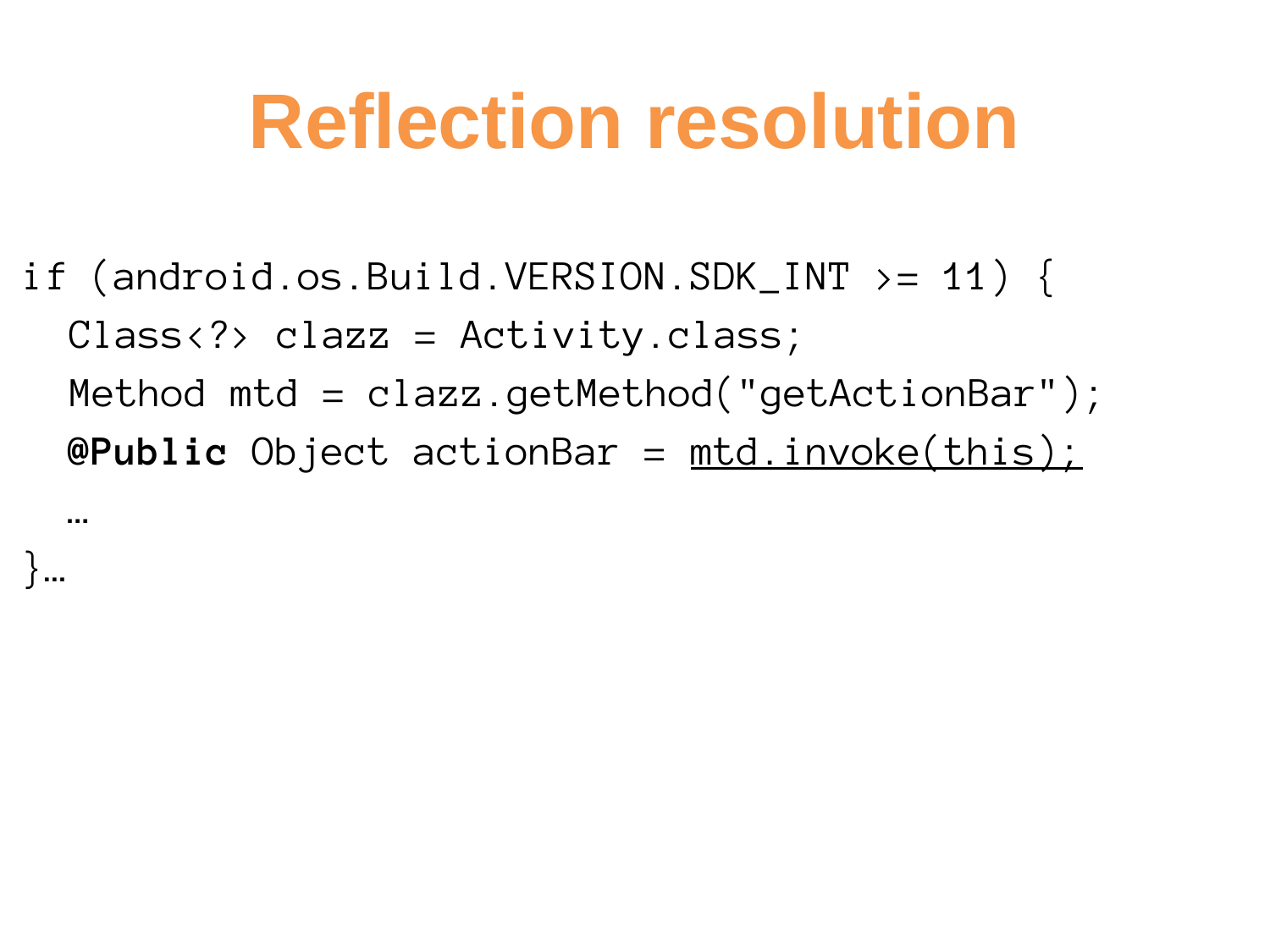

# Reflection resolution

if (android.os.Build.VERSION.SDK_INT >= 11) {
	Class<?> clazz = Activity.class;
	Method mtd = clazz.getMethod("getActionBar");
  @Public Object actionBar = mtd.invoke(this);
  …
}…